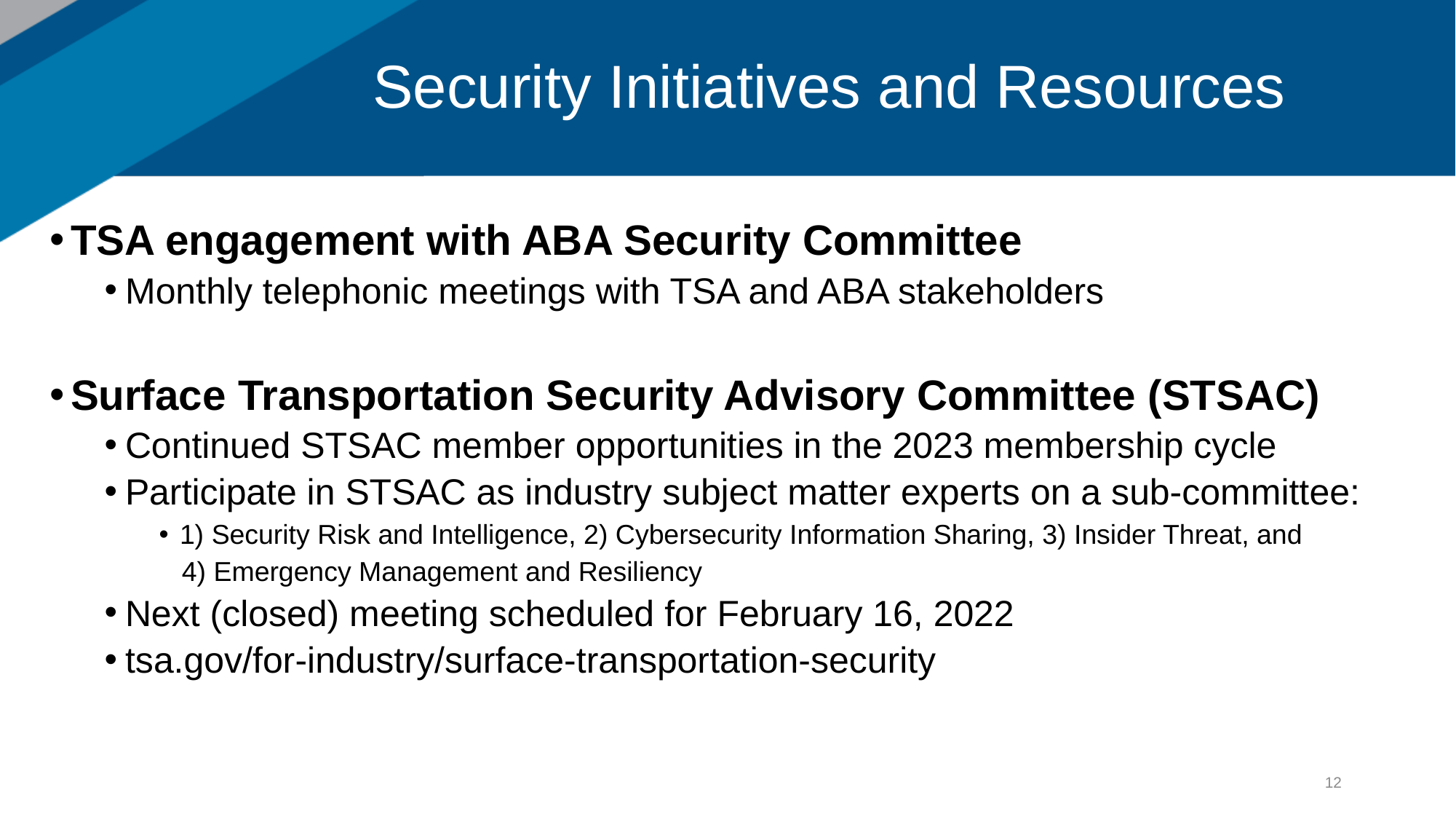

# Security Initiatives and Resources
TSA engagement with ABA Security Committee
Monthly telephonic meetings with TSA and ABA stakeholders

Surface Transportation Security Advisory Committee (STSAC)
Continued STSAC member opportunities in the 2023 membership cycle
Participate in STSAC as industry subject matter experts on a sub-committee:
1) Security Risk and Intelligence, 2) Cybersecurity Information Sharing, 3) Insider Threat, and
   4) Emergency Management and Resiliency
Next (closed) meeting scheduled for February 16, 2022
tsa.gov/for-industry/surface-transportation-security

12